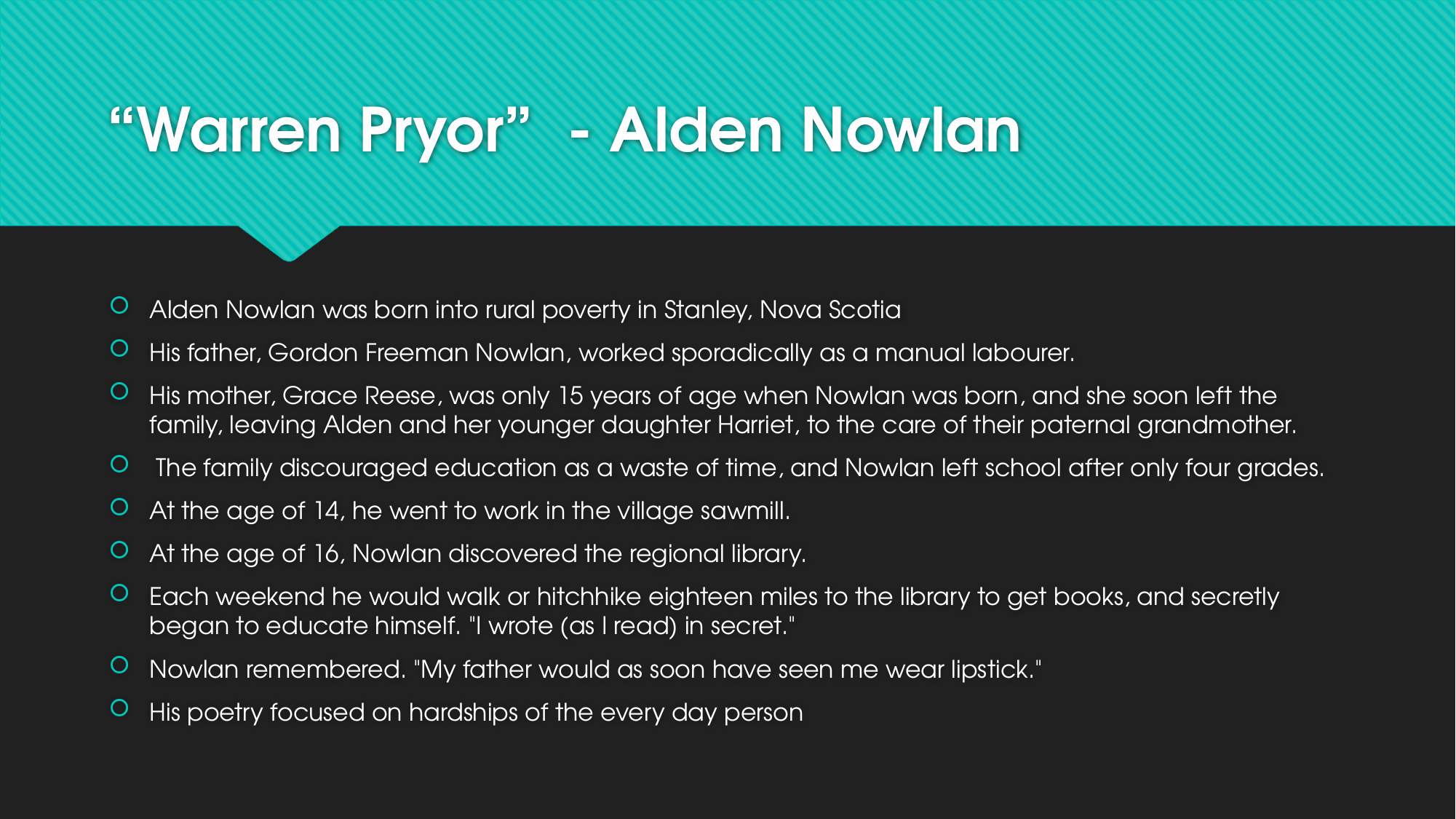

# “Warren Pryor”  - Alden Nowlan
Alden Nowlan was born into rural poverty in Stanley, Nova Scotia
His father, Gordon Freeman Nowlan, worked sporadically as a manual labourer.
His mother, Grace Reese, was only 15 years of age when Nowlan was born, and she soon left the family, leaving Alden and her younger daughter Harriet, to the care of their paternal grandmother.
 The family discouraged education as a waste of time, and Nowlan left school after only four grades.
At the age of 14, he went to work in the village sawmill.
At the age of 16, Nowlan discovered the regional library.
Each weekend he would walk or hitchhike eighteen miles to the library to get books, and secretly began to educate himself. "I wrote (as I read) in secret."
Nowlan remembered. "My father would as soon have seen me wear lipstick."
His poetry focused on hardships of the every day person